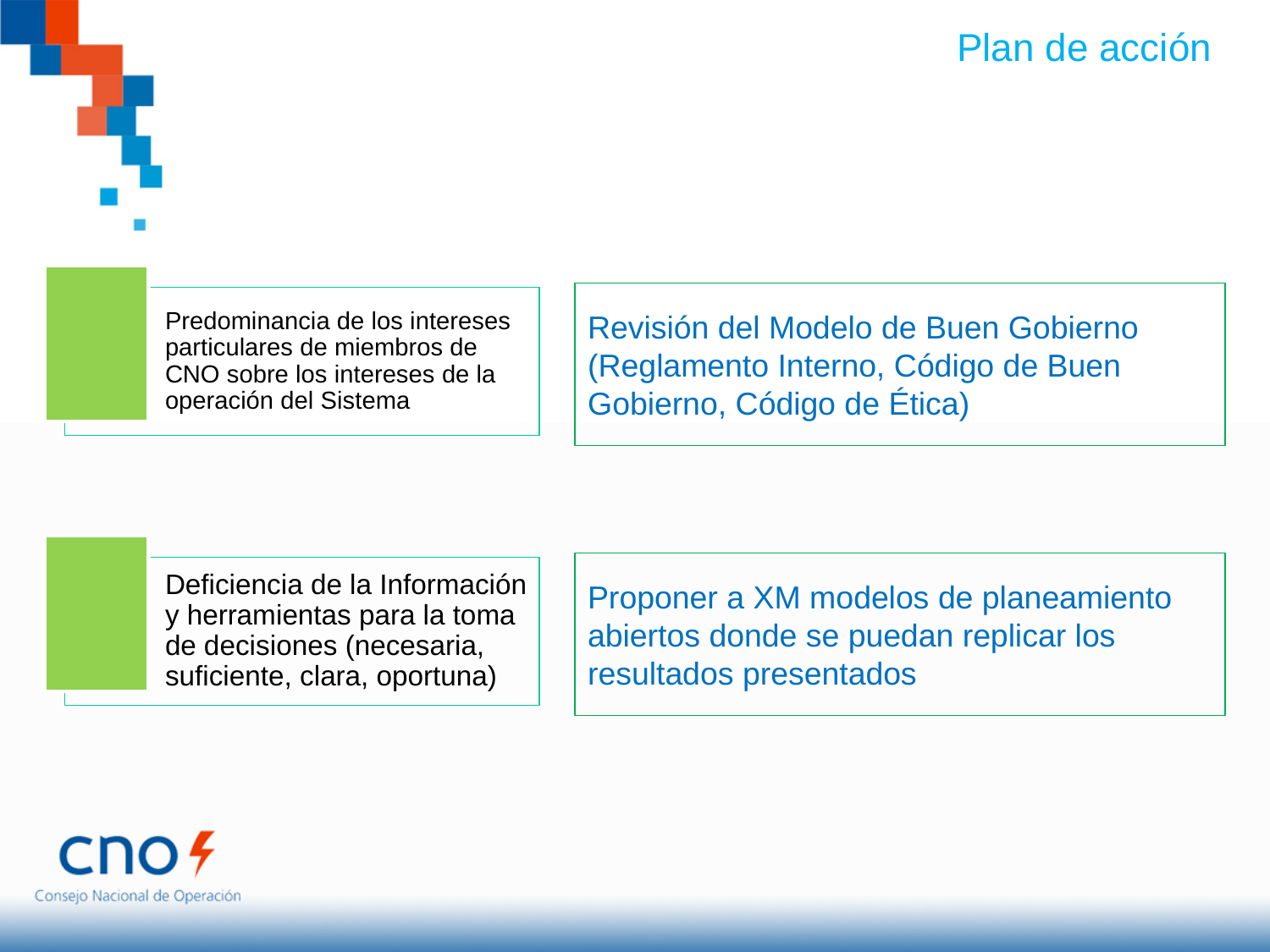

Plan de acción
Predominancia de los intereses particulares de miembros de CNO sobre los intereses de la operación del Sistema
Revisión del Modelo de Buen Gobierno (Reglamento Interno, Código de Buen Gobierno, Código de Ética)
Deficiencia de la Información y herramientas para la toma de decisiones (necesaria, suficiente, clara, oportuna)
Proponer a XM modelos de planeamiento abiertos donde se puedan replicar los resultados presentados